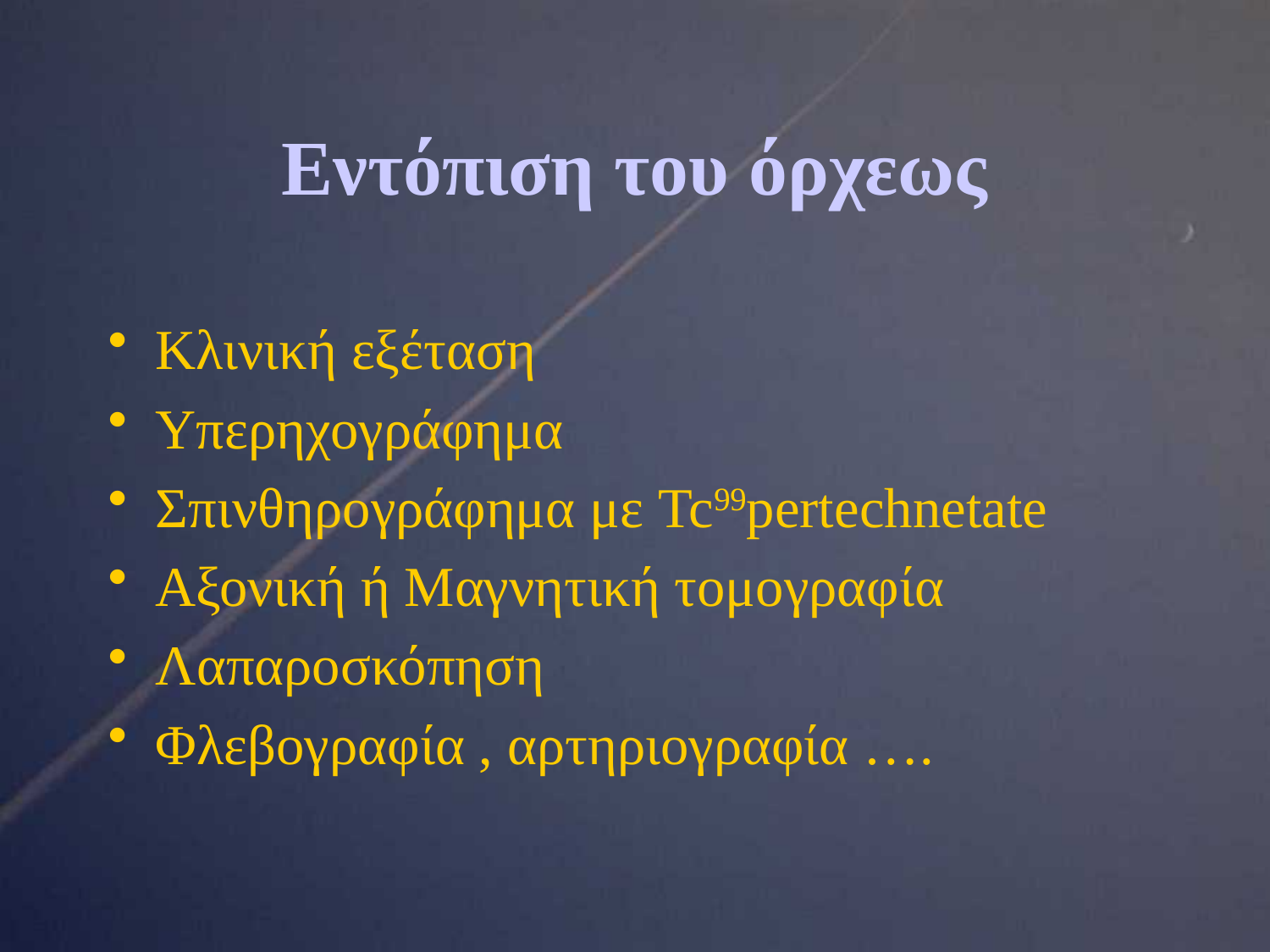

# Εντόπιση του όρχεως
Κλινική εξέταση
Υπερηχογράφημα
Σπινθηρογράφημα με Tc99pertechnetate
Αξονική ή Μαγνητική τομογραφία
Λαπαροσκόπηση
Φλεβογραφία , αρτηριογραφία ….